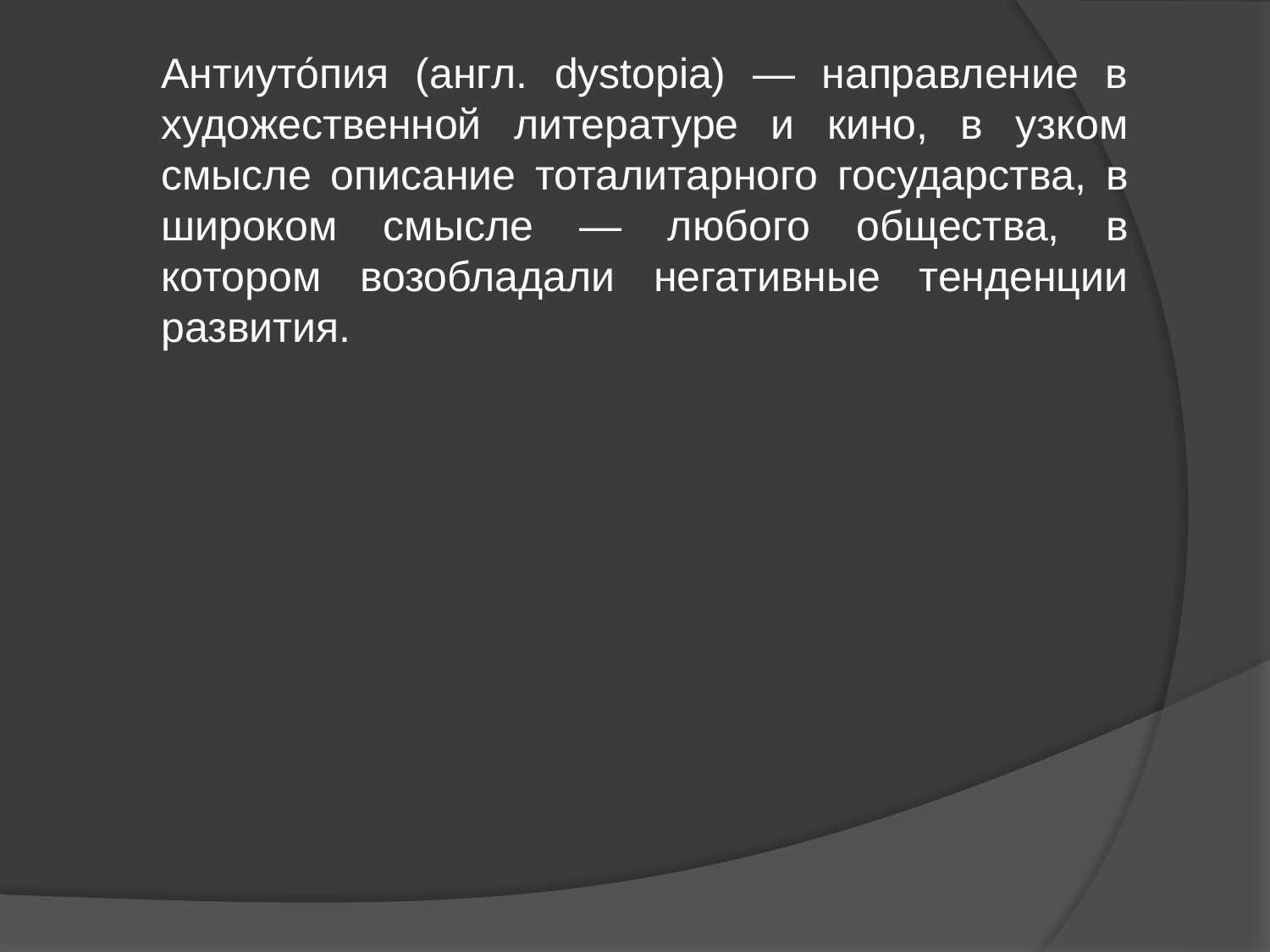

Антиуто́пия (англ. dystopia) — направление в художественной литературе и кино, в узком смысле описание тоталитарного государства, в широком смысле — любого общества, в котором возобладали негативные тенденции развития.